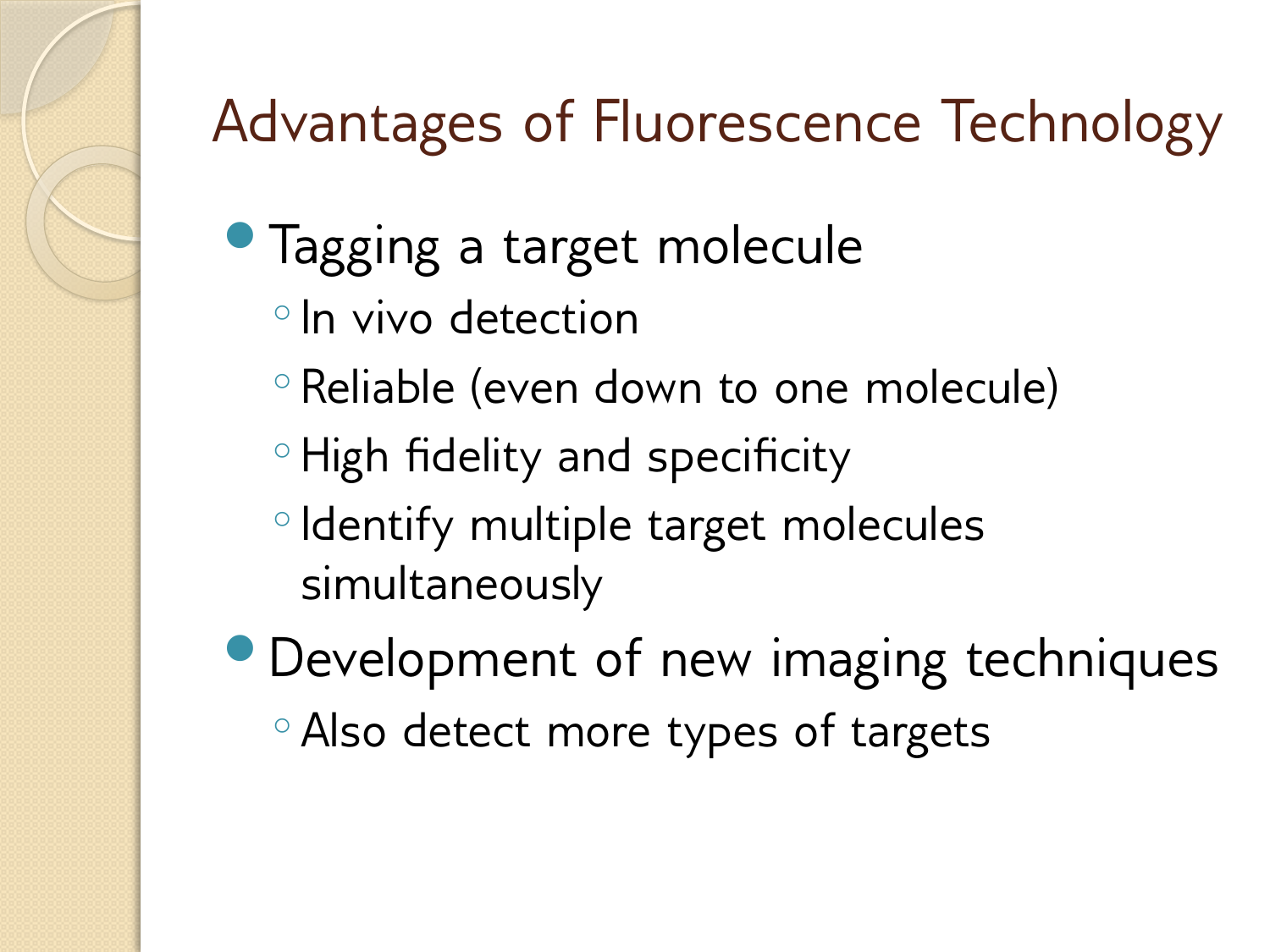

# Advantages of Fluorescence Technology
Tagging a target molecule
In vivo detection
Reliable (even down to one molecule)
High fidelity and specificity
Identify multiple target molecules simultaneously
Development of new imaging techniques
Also detect more types of targets